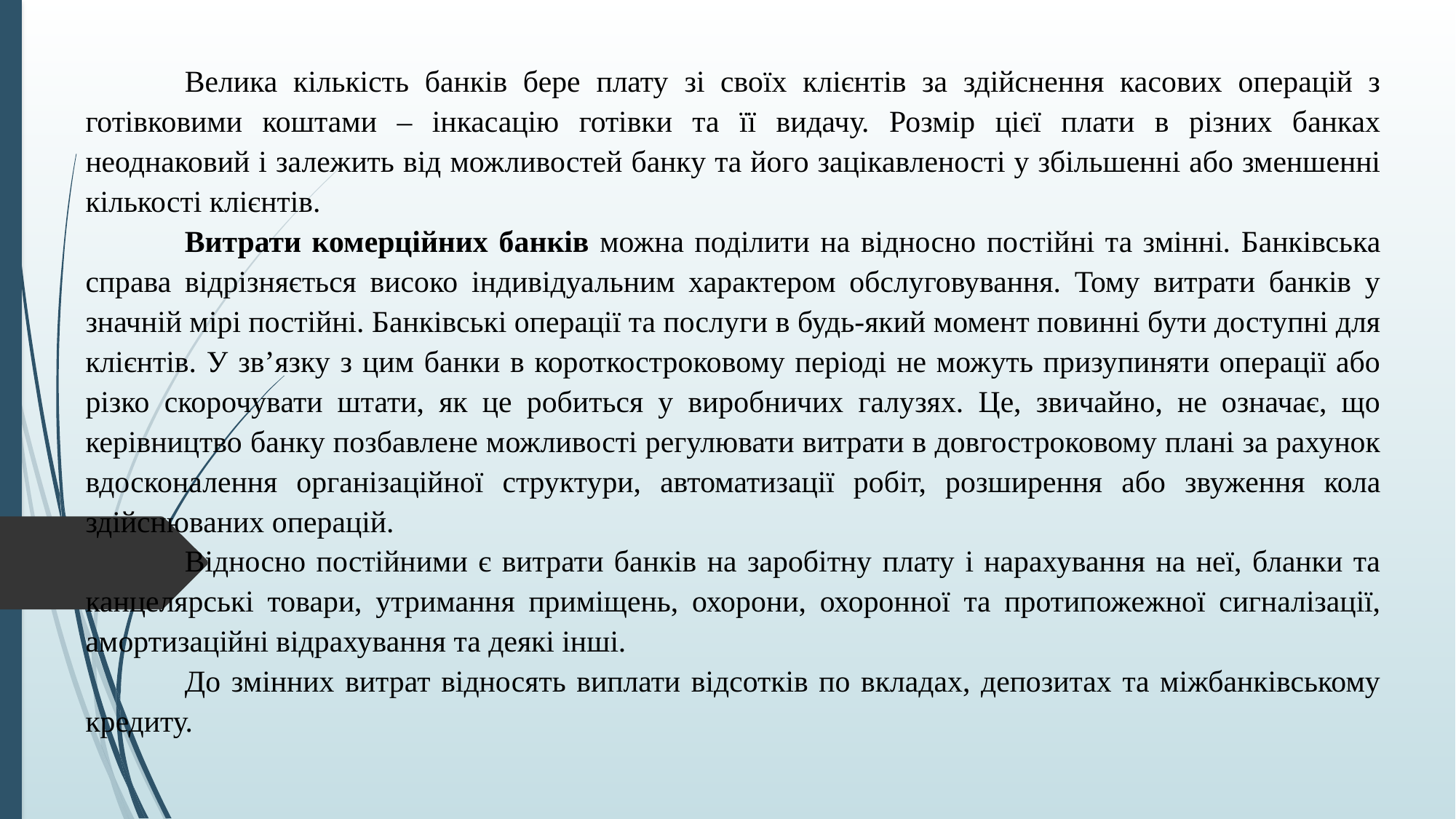

Велика кількість банків бере плату зі своїх клієнтів за здійснення касових операцій з готівковими коштами – інкасацію готівки та її видачу. Розмір цієї плати в різних банках неоднаковий і залежить від можливостей банку та його зацікавленості у збільшенні або зменшенні кількості клієнтів.
	Витрати комерційних банків можна поділити на відносно постійні та змінні. Банківська справа відрізняється високо індивідуальним характером обслуговування. Тому витрати банків у значній мірі постійні. Банківські операції та послуги в будь-який момент повинні бути доступні для клієнтів. У зв’язку з цим банки в короткостроковому періоді не можуть призупиняти операції або різко скорочувати штати, як це робиться у виробничих галузях. Це, звичайно, не означає, що керівництво банку позбавлене можливості регулювати витрати в довгостроковому плані за рахунок вдосконалення організаційної структури, автоматизації робіт, розширення або звуження кола здійснюваних операцій.
	Відносно постійними є витрати банків на заробітну плату і нарахування на неї, бланки та канцелярські товари, утримання приміщень, охорони, охоронної та протипожежної сигналізації, амортизаційні відрахування та деякі інші.
	До змінних витрат відносять виплати відсотків по вкладах, депозитах та міжбанківському кредиту.